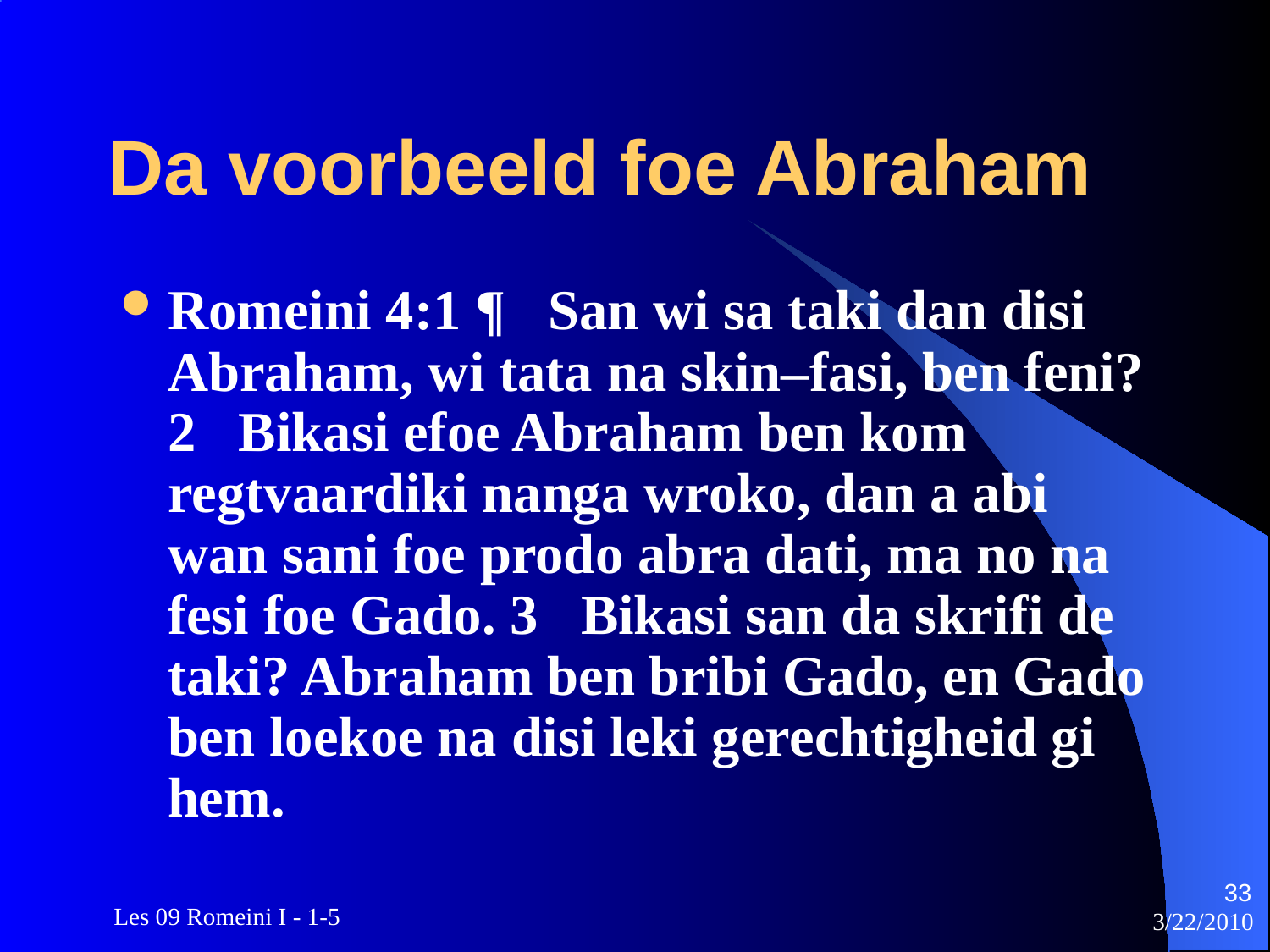

# Da voorbeeld foe Abraham
Romeini 4:1 ¶   San wi sa taki dan disi Abraham, wi tata na skin–fasi, ben feni? 2   Bikasi efoe Abraham ben kom regtvaardiki nanga wroko, dan a abi wan sani foe prodo abra dati, ma no na fesi foe Gado. 3   Bikasi san da skrifi de taki? Abraham ben bribi Gado, en Gado ben loekoe na disi leki gerechtigheid gi hem.
33
 Les 09 Romeini I - 1-5
3/22/2010